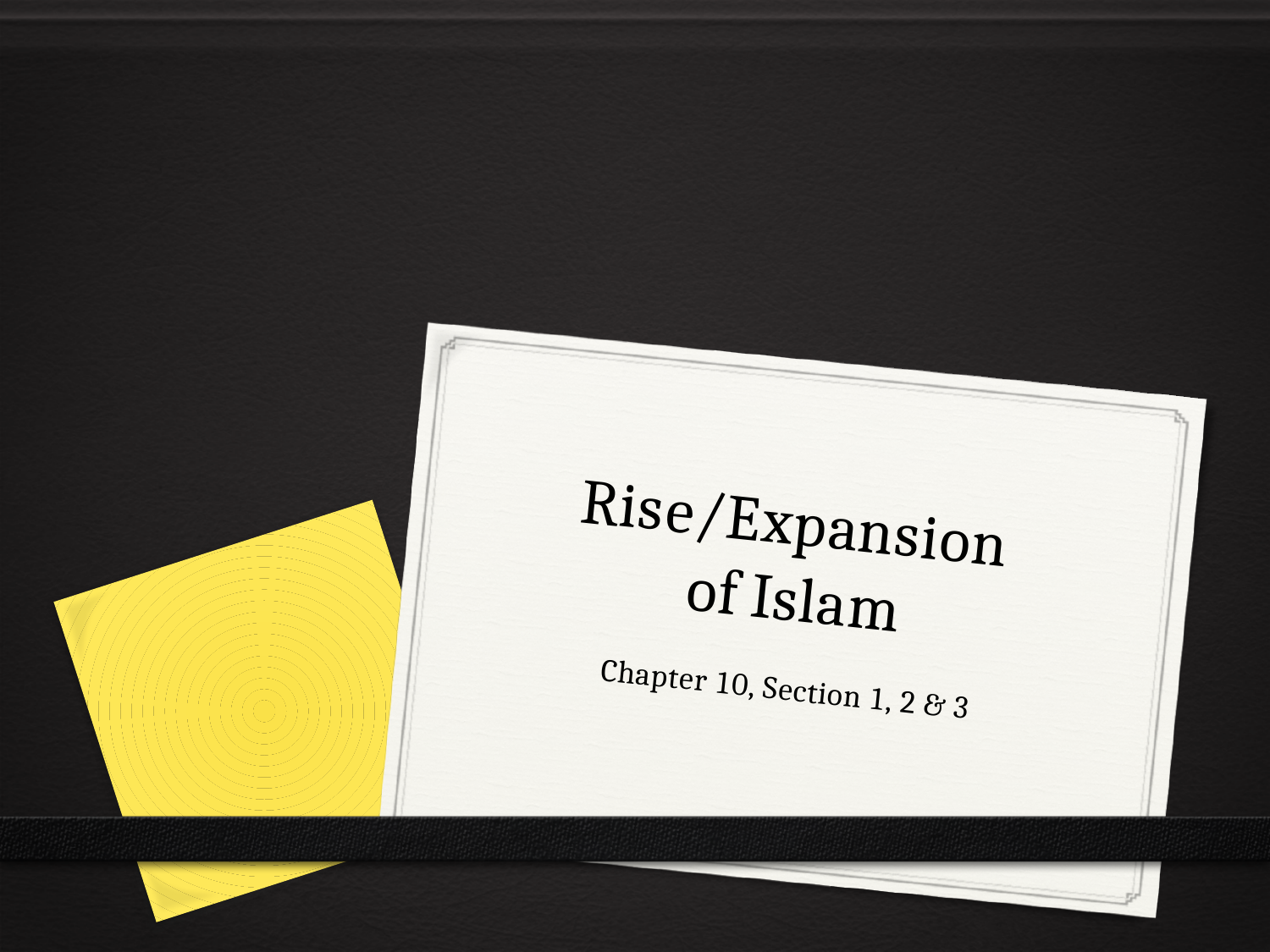

# Rise/Expansion of Islam
Chapter 10, Section 1, 2 & 3